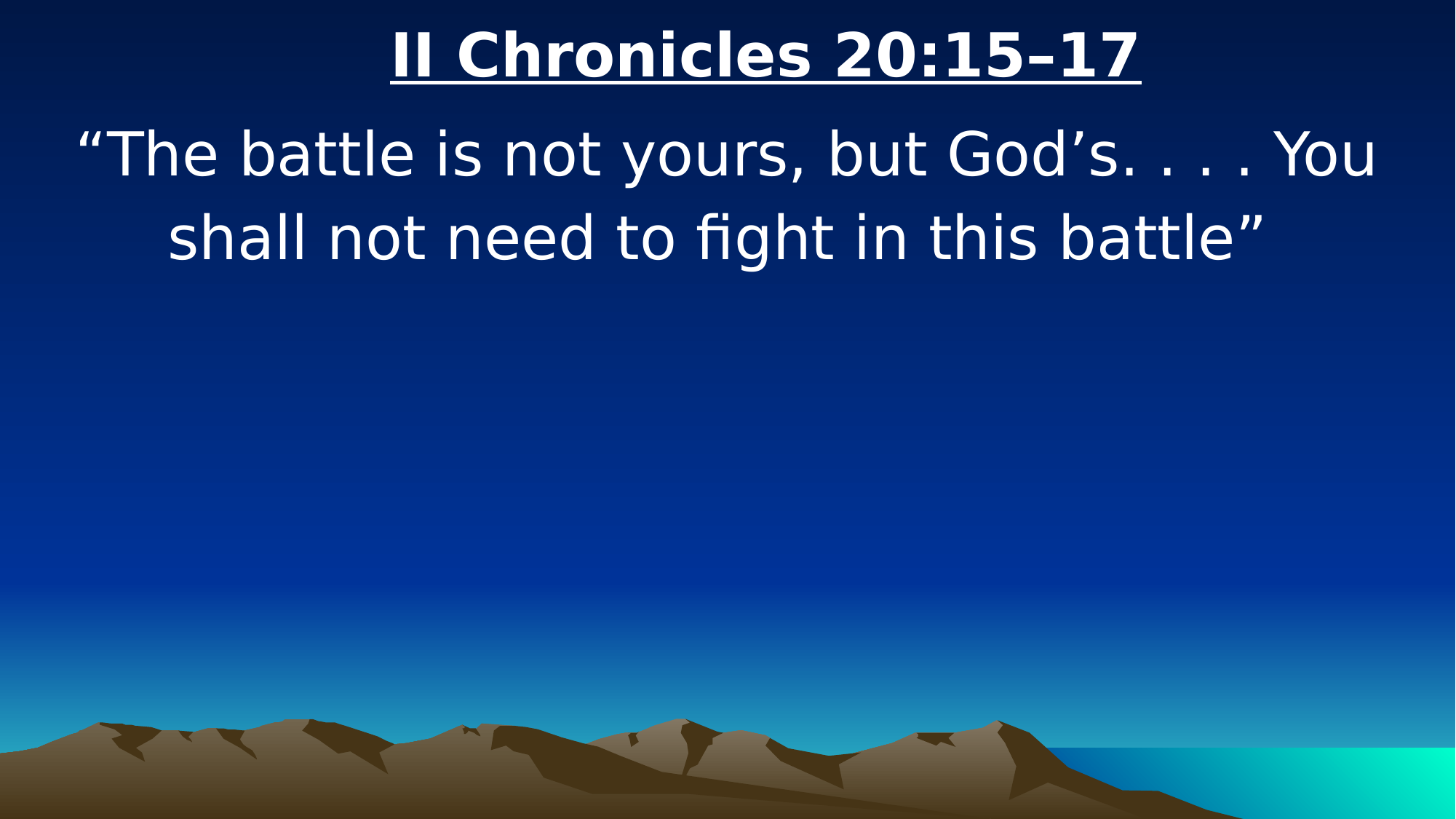

II Chronicles 20:15–17
“The battle is not yours, but God’s. . . . You shall not need to fight in this battle”